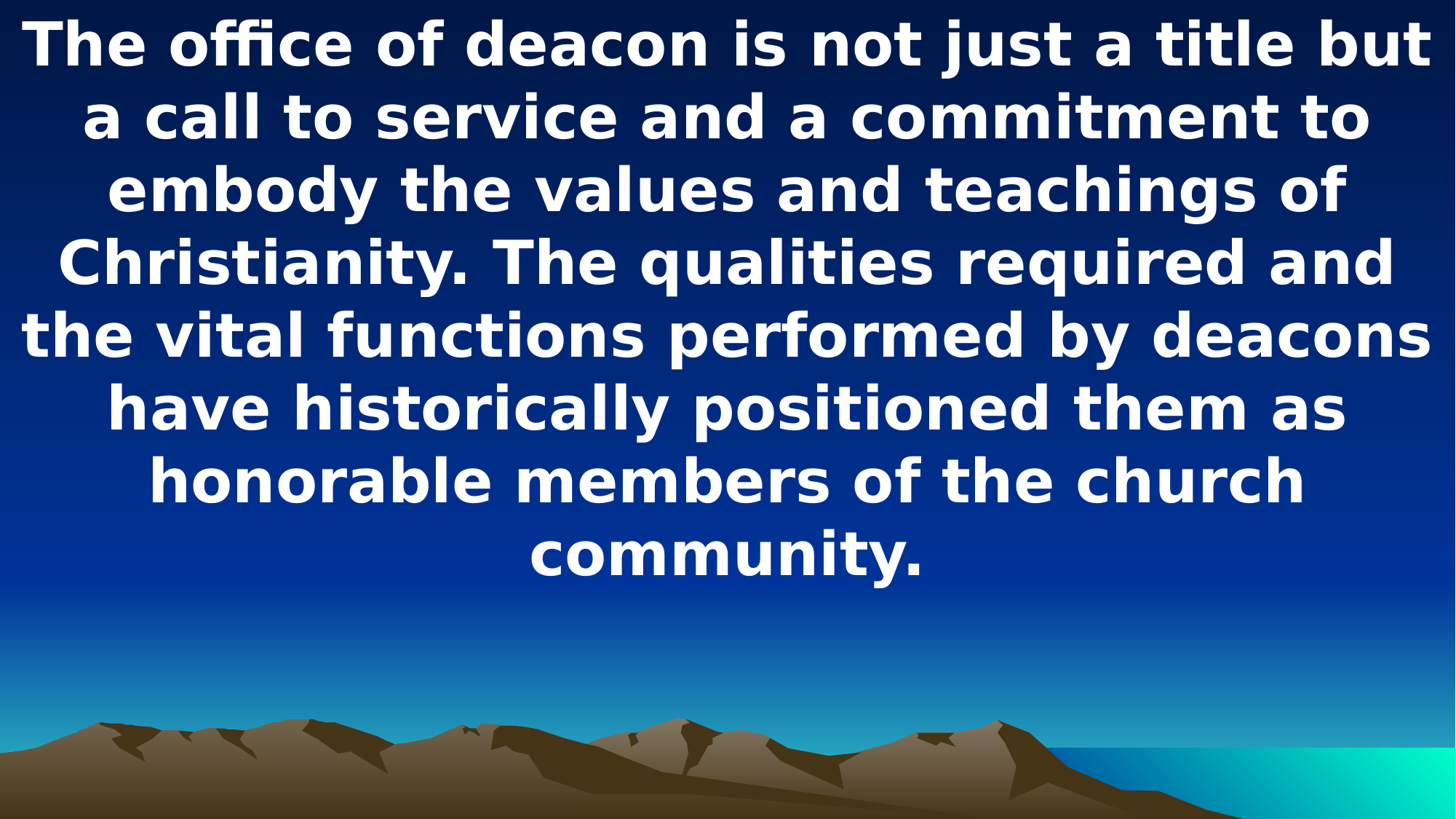

The office of deacon is not just a title but a call to service and a commitment to embody the values and teachings of Christianity. The qualities required and the vital functions performed by deacons have historically positioned them as honorable members of the church community.